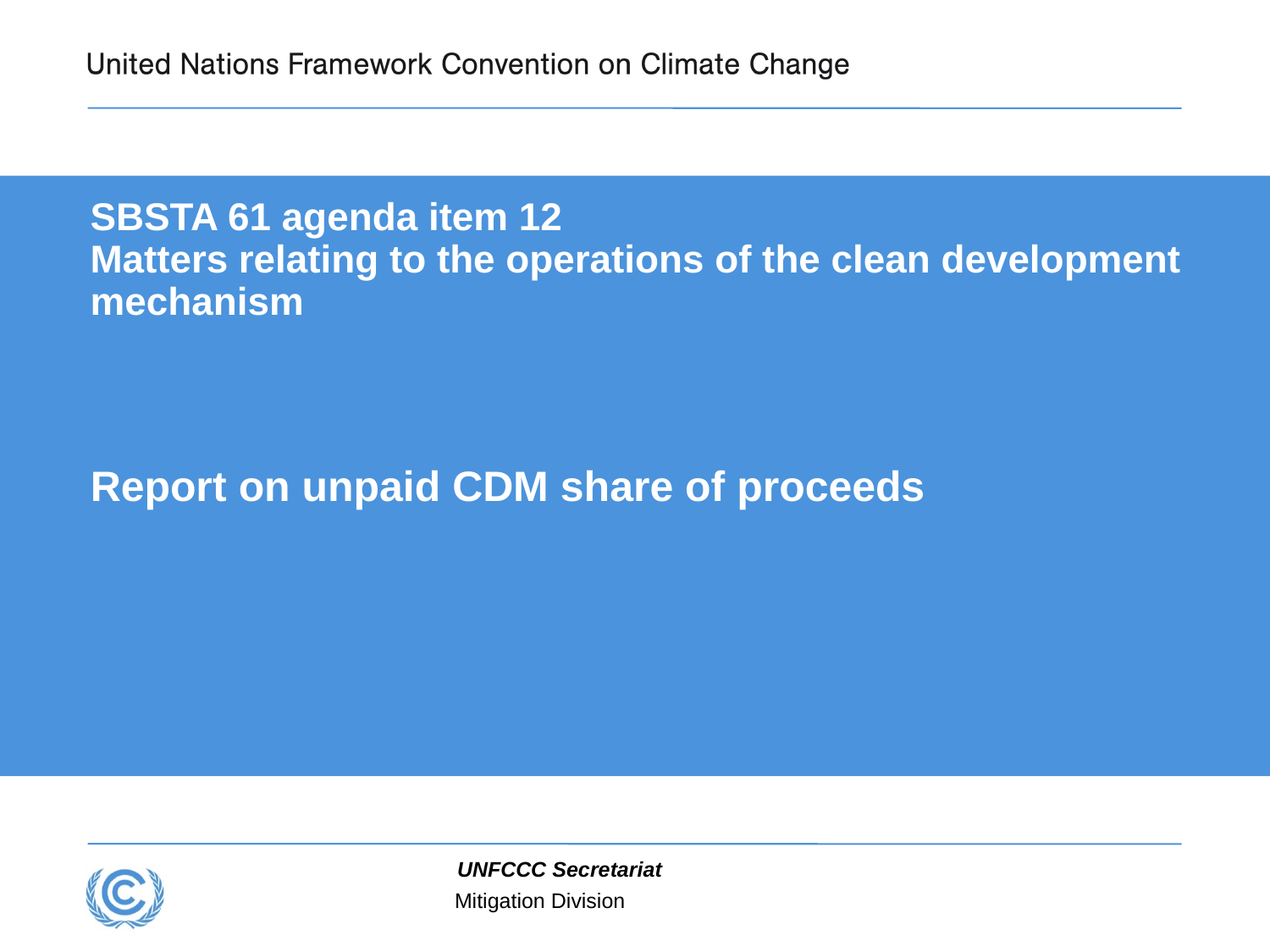

SBSTA 61 agenda item 12
Matters relating to the operations of the clean development mechanism
# Report on unpaid CDM share of proceeds

Mitigation Division